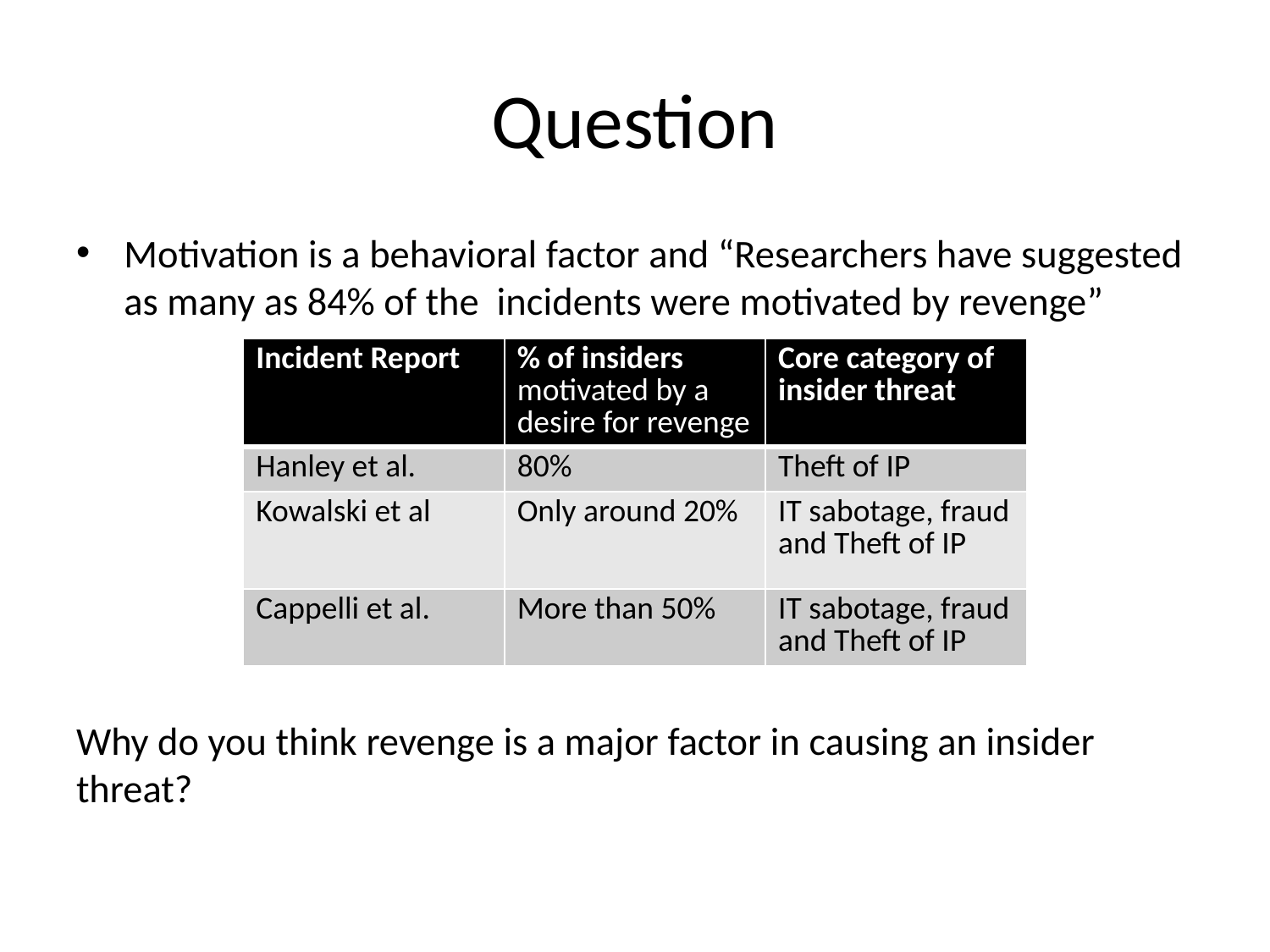

# Question
Motivation is a behavioral factor and “Researchers have suggested as many as 84% of the  incidents were motivated by revenge”

Why do you think revenge is a major factor in causing an insider threat?
| Incident Report | % of insiders motivated by a desire for revenge | Core category of insider threat |
| --- | --- | --- |
| Hanley et al. | 80% | Theft of IP |
| Kowalski et al | Only around 20% | IT sabotage, fraud and Theft of IP |
| Cappelli et al. | More than 50% | IT sabotage, fraud and Theft of IP |